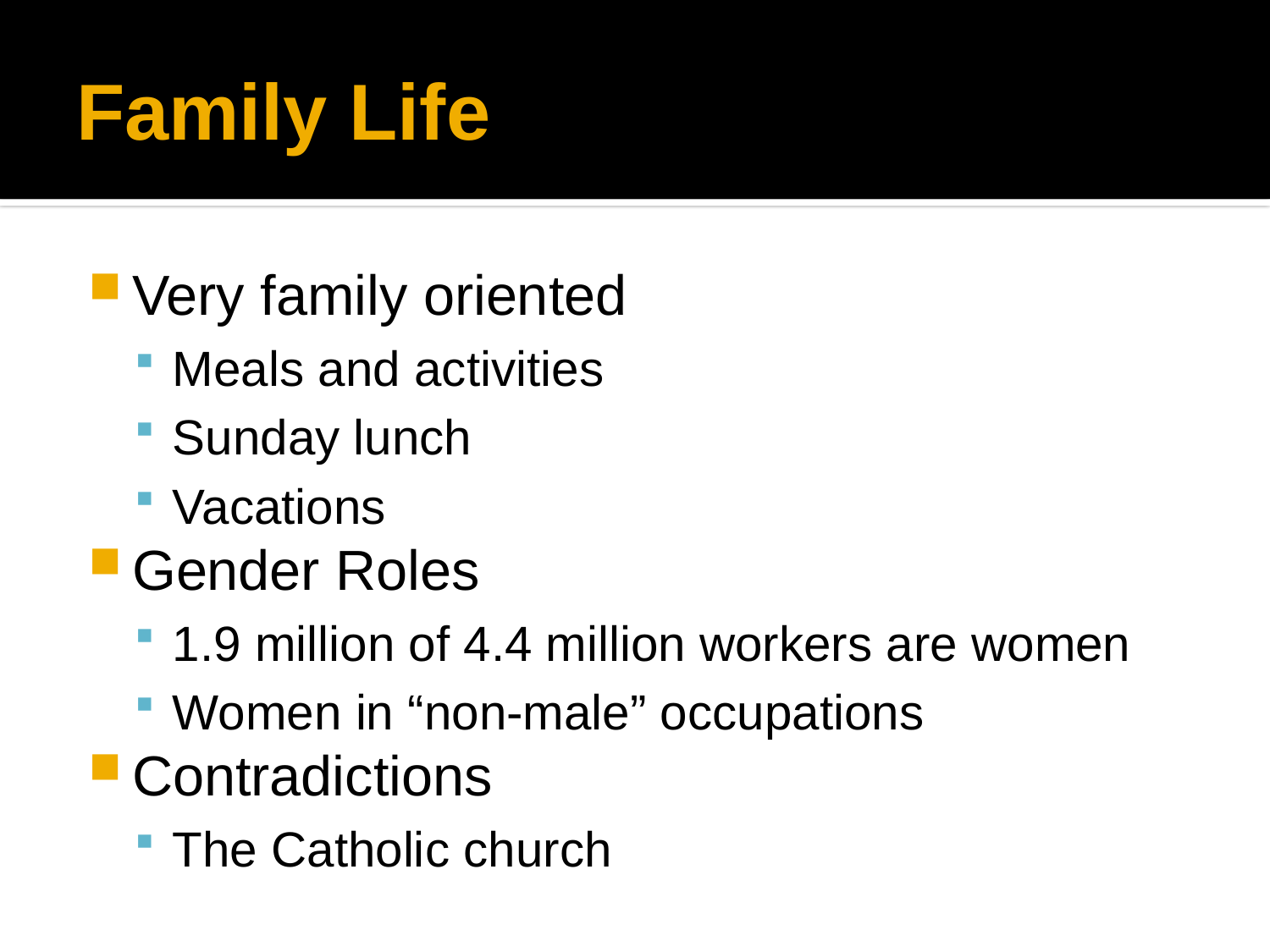

# Family Life
Very family oriented
Meals and activities
Sunday lunch
Vacations
Gender Roles
1.9 million of 4.4 million workers are women
Women in “non-male” occupations
Contradictions
The Catholic church